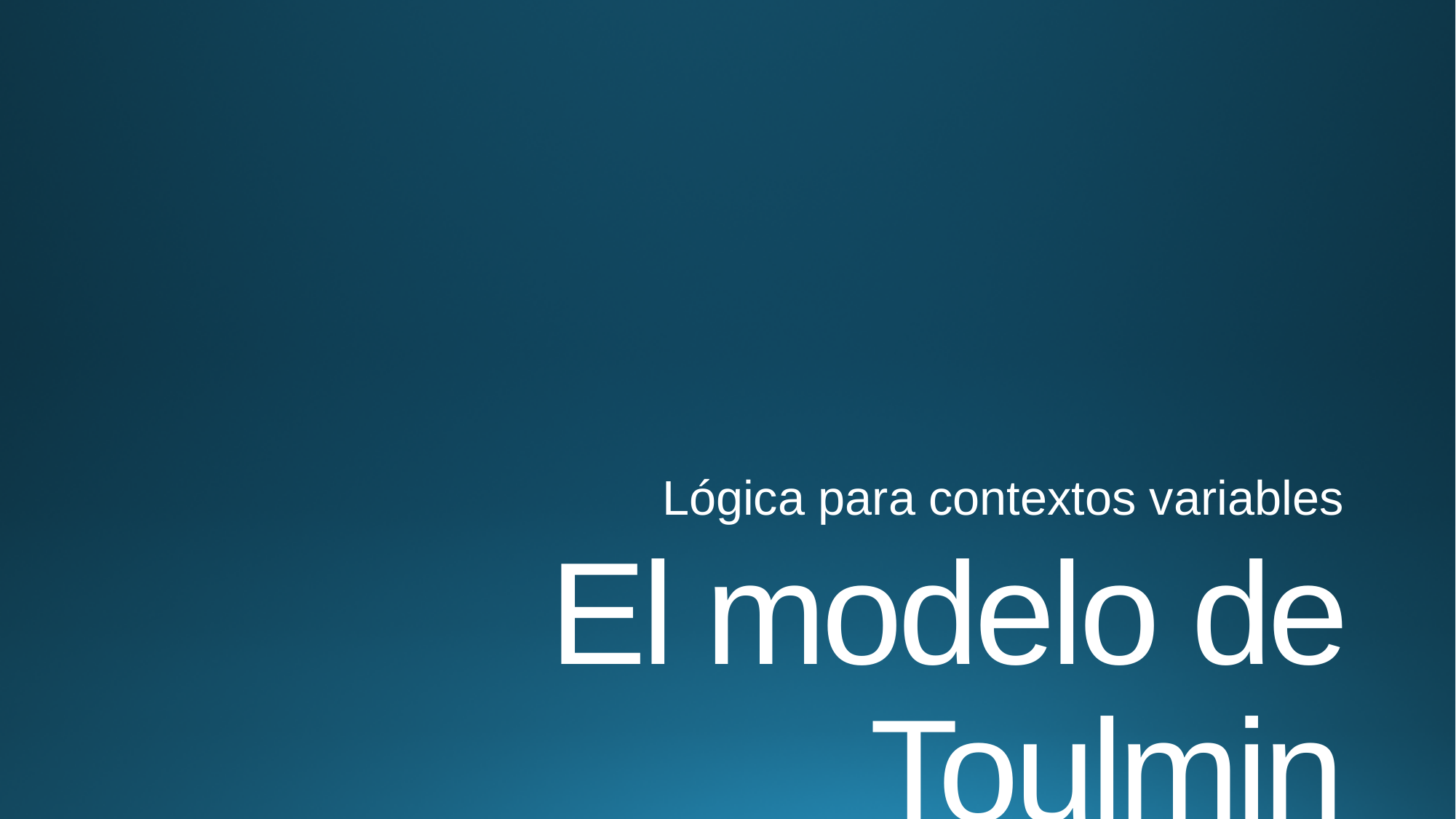

Lógica para contextos variables
# El modelo de Toulmin